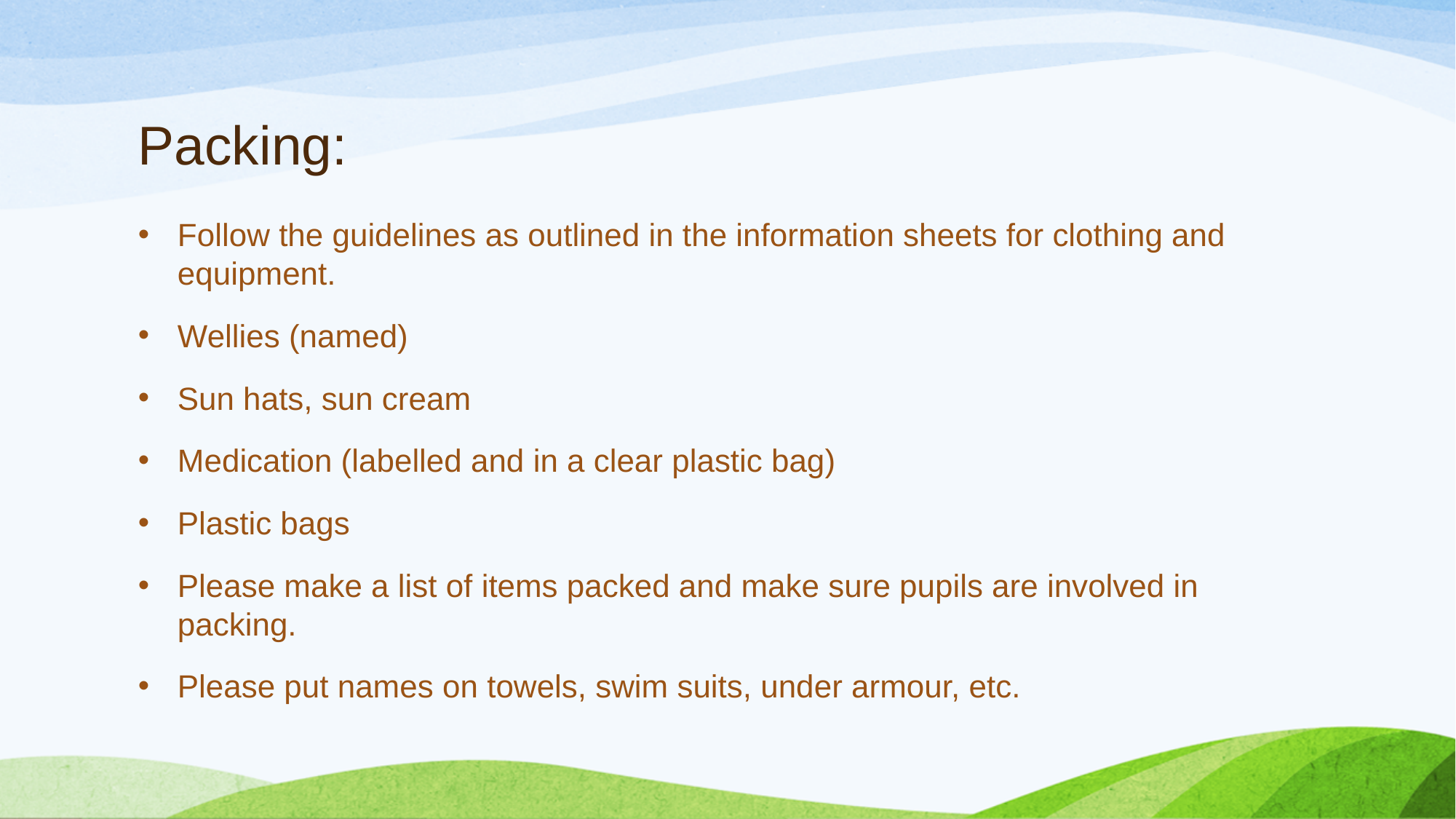

# Packing:
Follow the guidelines as outlined in the information sheets for clothing and equipment.
Wellies (named)
Sun hats, sun cream
Medication (labelled and in a clear plastic bag)
Plastic bags
Please make a list of items packed and make sure pupils are involved in packing.
Please put names on towels, swim suits, under armour, etc.